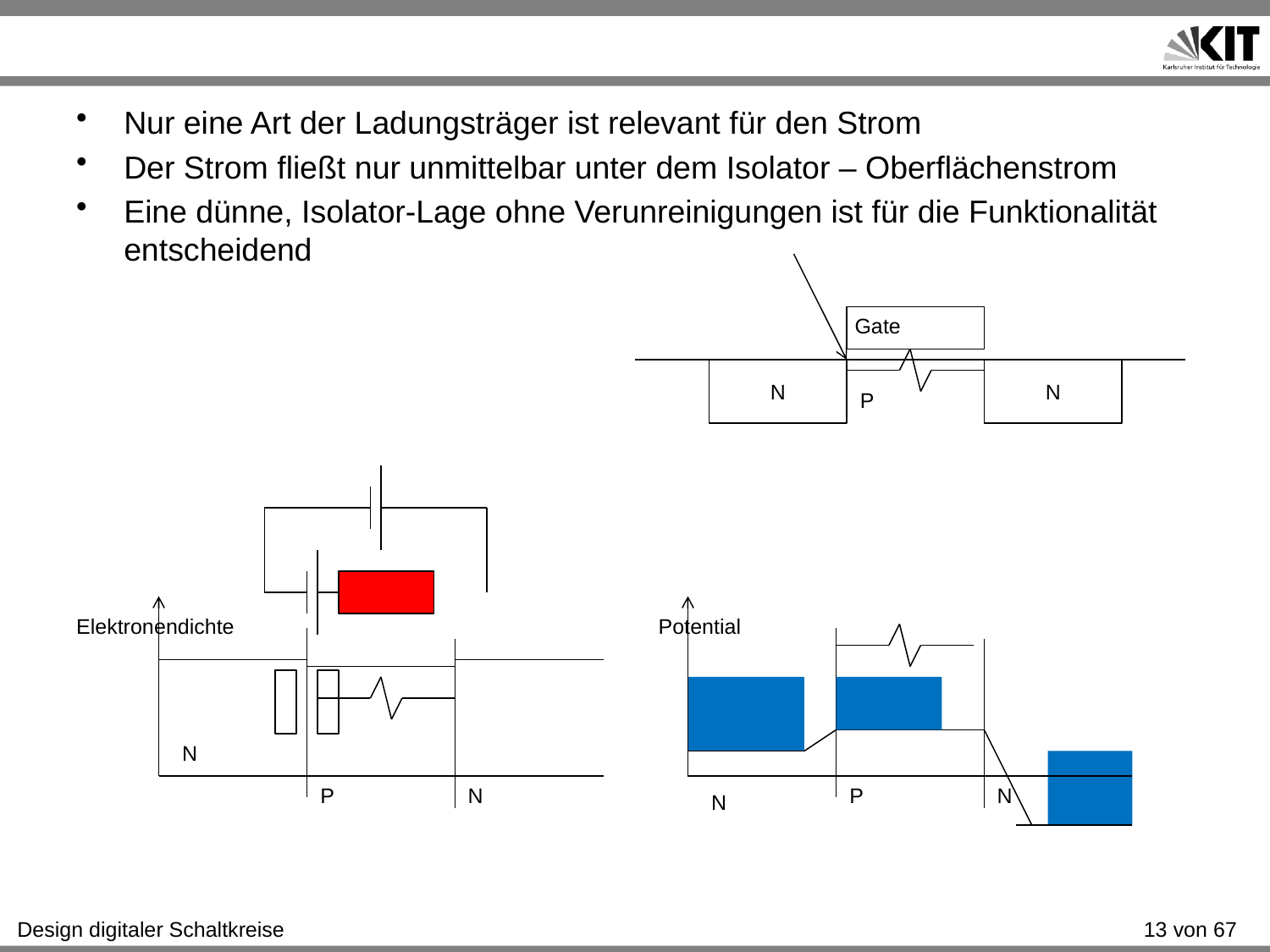

#
Nur eine Art der Ladungsträger ist relevant für den Strom
Der Strom fließt nur unmittelbar unter dem Isolator – Oberflächenstrom
Eine dünne, Isolator-Lage ohne Verunreinigungen ist für die Funktionalität entscheidend

Gate

N
N
P

Elektronendichte
Potential

N

P
N
P
N
N